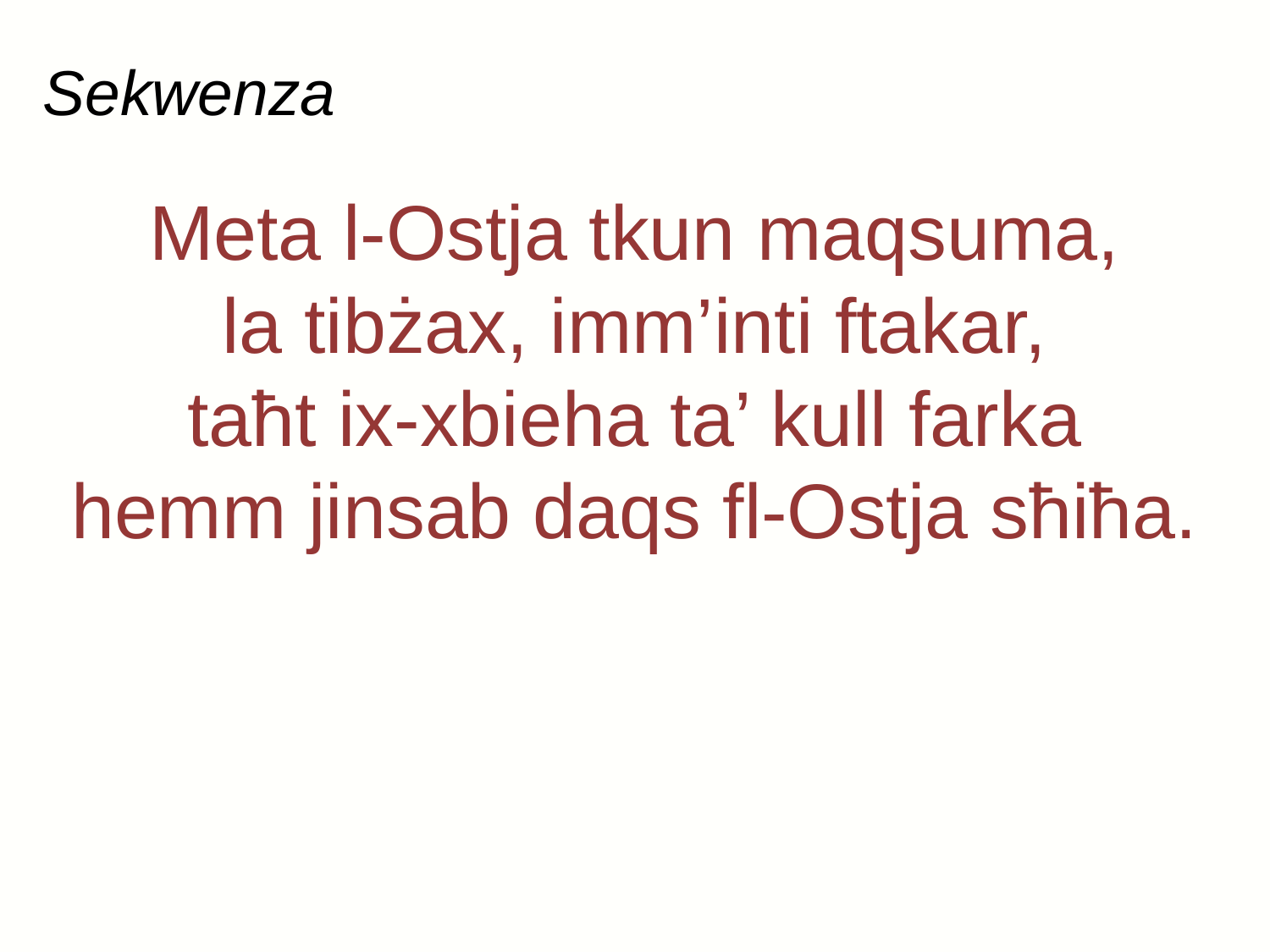

Sekwenza
Meta l-Ostja tkun maqsuma,
la tibżax, imm’inti ftakar,
taħt ix-xbieha ta’ kull farka
hemm jinsab daqs fl-Ostja sħiħa.